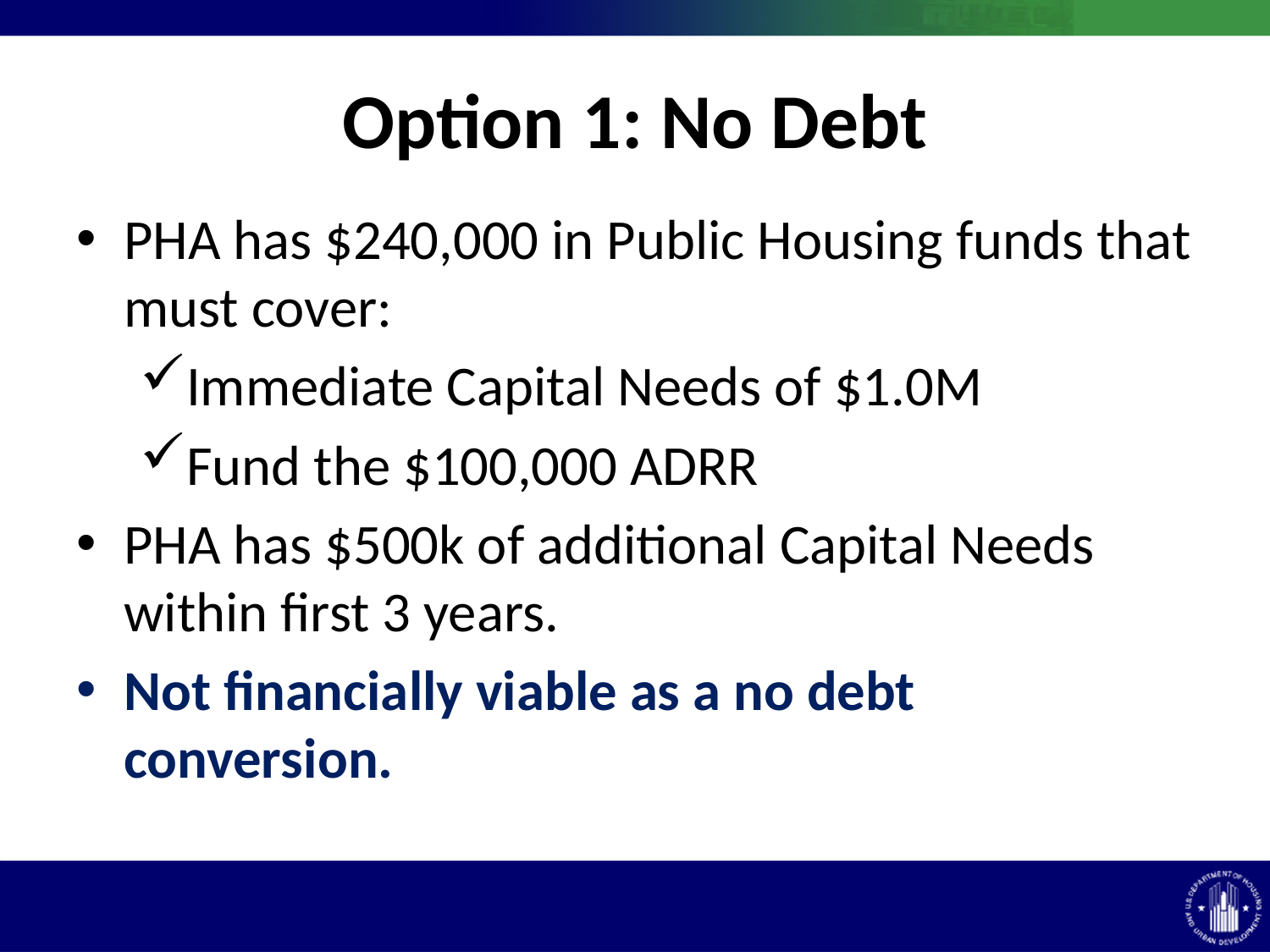

# Option 1: No Debt
PHA has $240,000 in Public Housing funds that must cover:
Immediate Capital Needs of $1.0M
Fund the $100,000 ADRR
PHA has $500k of additional Capital Needs within first 3 years.
Not financially viable as a no debt conversion.